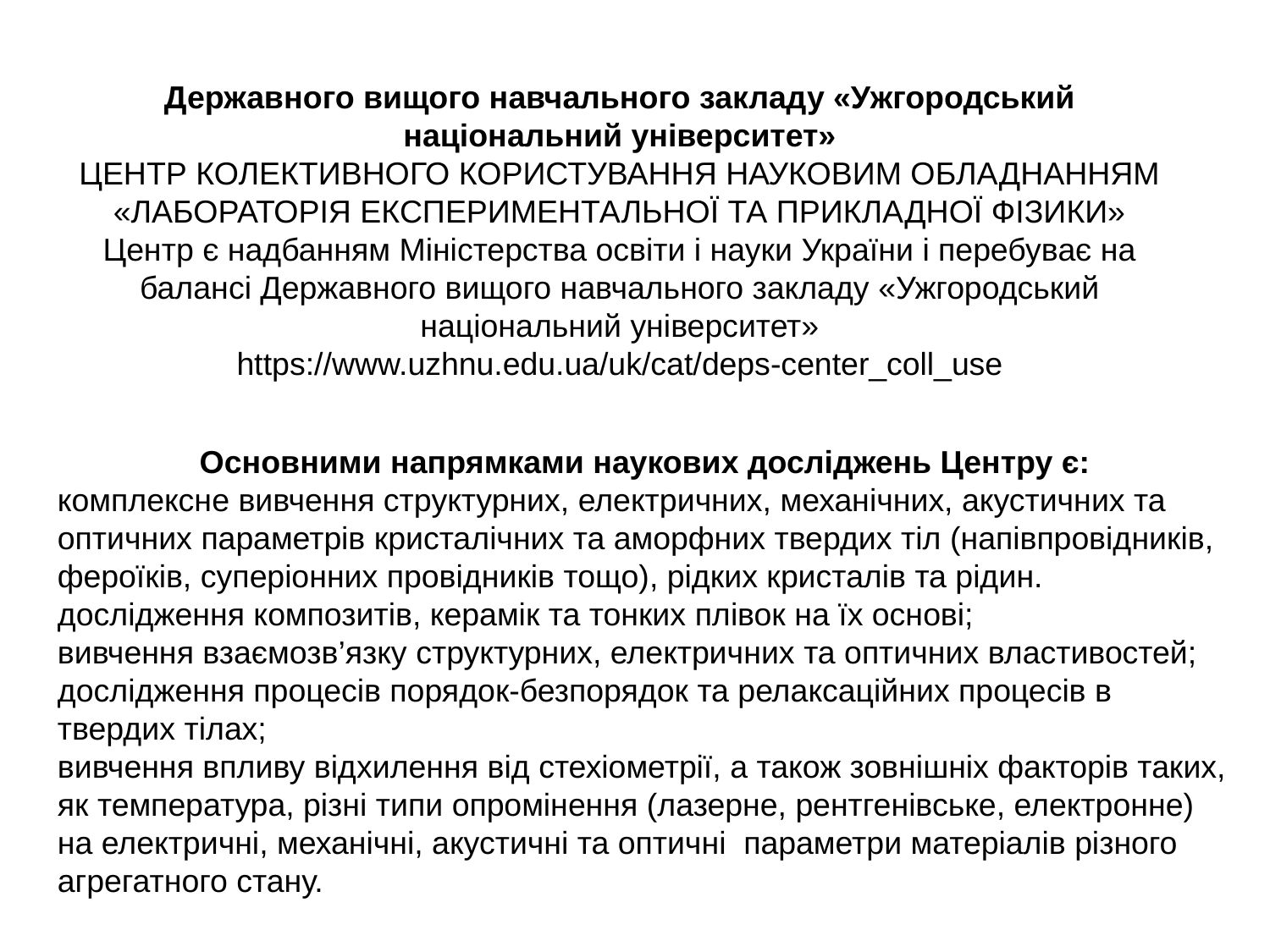

Державного вищого навчального закладу «Ужгородський національний університет»
ЦЕНТР КОЛЕКТИВНОГО КОРИСТУВАННЯ НАУКОВИМ ОБЛАДНАННЯМ «ЛАБОРАТОРІЯ ЕКСПЕРИМЕНТАЛЬНОЇ ТА ПРИКЛАДНОЇ ФІЗИКИ»
Центр є надбанням Міністерства освіти і науки України і перебуває на балансі Державного вищого навчального закладу «Ужгородський національний університет»
https://www.uzhnu.edu.ua/uk/cat/deps-center_coll_use
Основними напрямками наукових досліджень Центру є:
комплексне вивчення структурних, електричних, механічних, акустичних та оптичних параметрів кристалічних та аморфних твердих тіл (напівпровідників, фероїків, суперіонних провідників тощо), рідких кристалів та рідин.
дослідження композитів, керамік та тонких плівок на їх основі;
вивчення взаємозв’язку структурних, електричних та оптичних властивостей;
дослідження процесів порядок-безпорядок та релаксаційних процесів в твердих тілах;
вивчення впливу відхилення від стехіометрії, а також зовнішніх факторів таких, як температура, різні типи опромінення (лазерне, рентгенівське, електронне) на електричні, механічні, акустичні та оптичні  параметри матеріалів різного агрегатного стану.